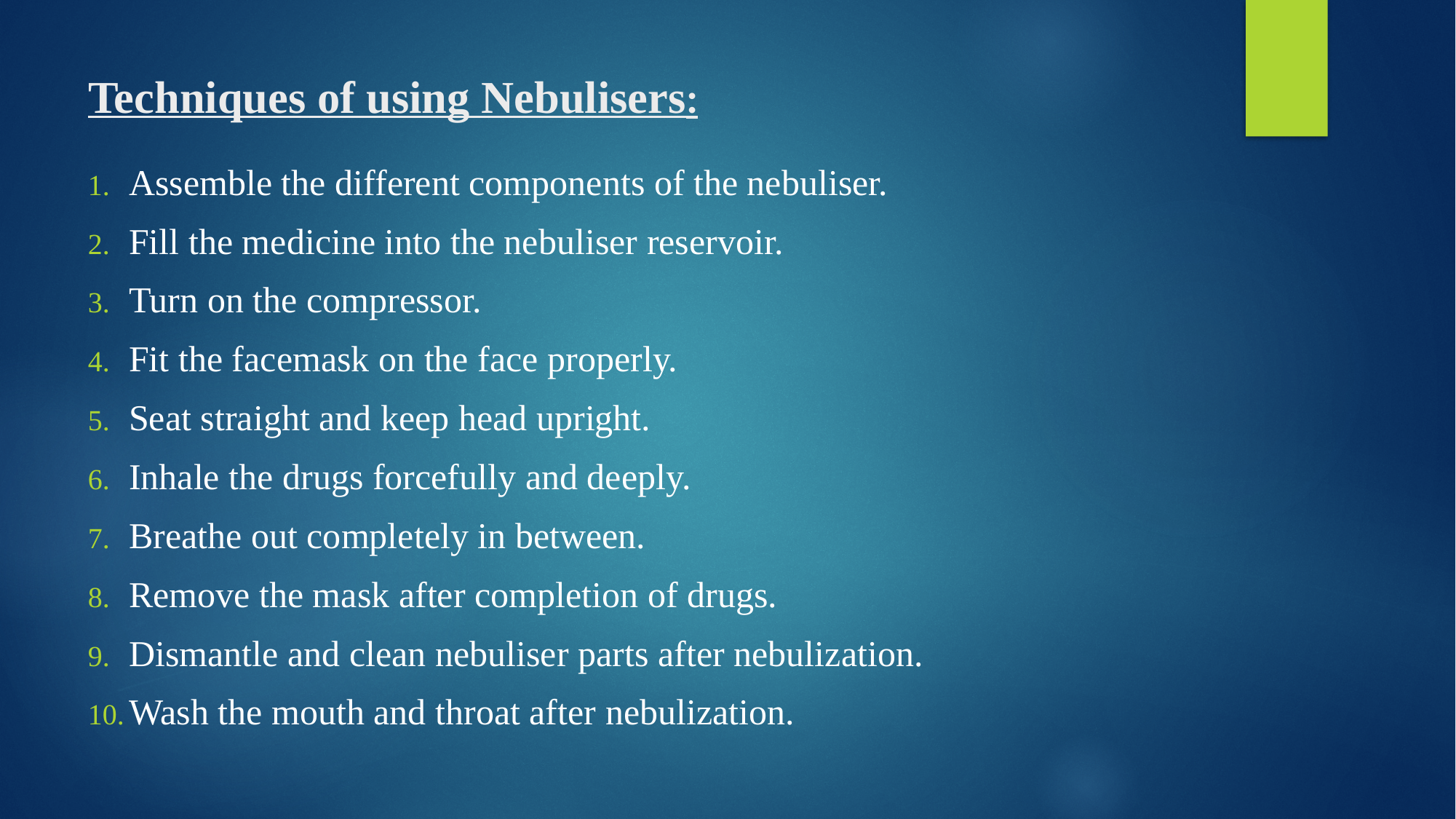

# Techniques of using Nebulisers:
Assemble the different components of the nebuliser.
Fill the medicine into the nebuliser reservoir.
Turn on the compressor.
Fit the facemask on the face properly.
Seat straight and keep head upright.
Inhale the drugs forcefully and deeply.
Breathe out completely in between.
Remove the mask after completion of drugs.
Dismantle and clean nebuliser parts after nebulization.
Wash the mouth and throat after nebulization.